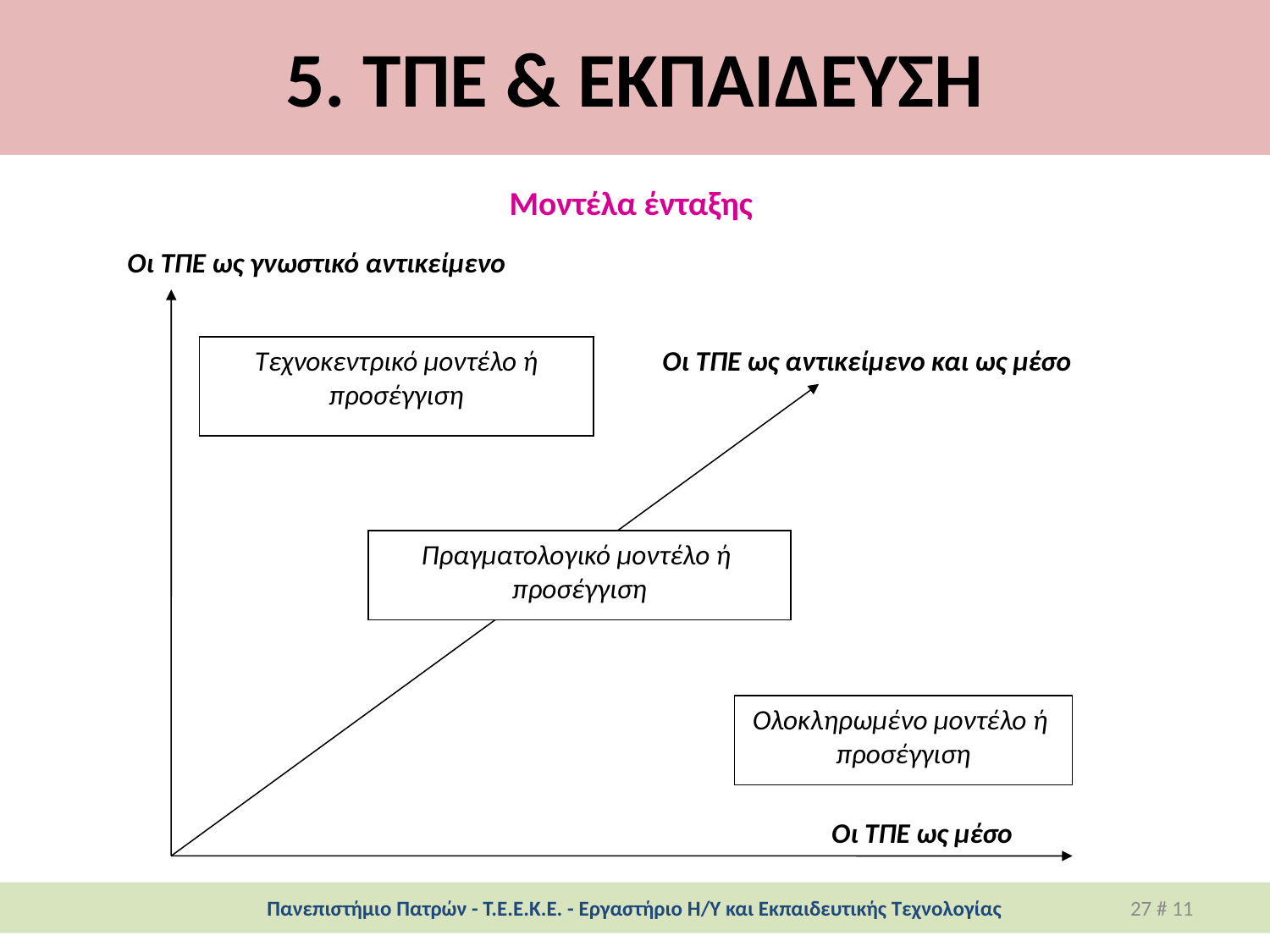

# 5. ΤΠΕ & ΕΚΠΑΙΔΕΥΣΗ
Μοντέλα ένταξης
Οι ΤΠΕ ως γνωστικό αντικείμενο

Τεχνοκεντρικό μοντέλο ή προσέγγιση
Οι ΤΠΕ ως αντικείμενο και ως μέσο

Πραγματολογικό μοντέλο ή  προσέγγιση
Ολοκληρωμένο μοντέλο ή  προσέγγιση
Οι ΤΠΕ ως μέσο

Πανεπιστήμιο Πατρών - Τ.Ε.Ε.Κ.Ε. - Εργαστήριο Η/Υ και Εκπαιδευτικής Τεχνολογίας
27 # 11